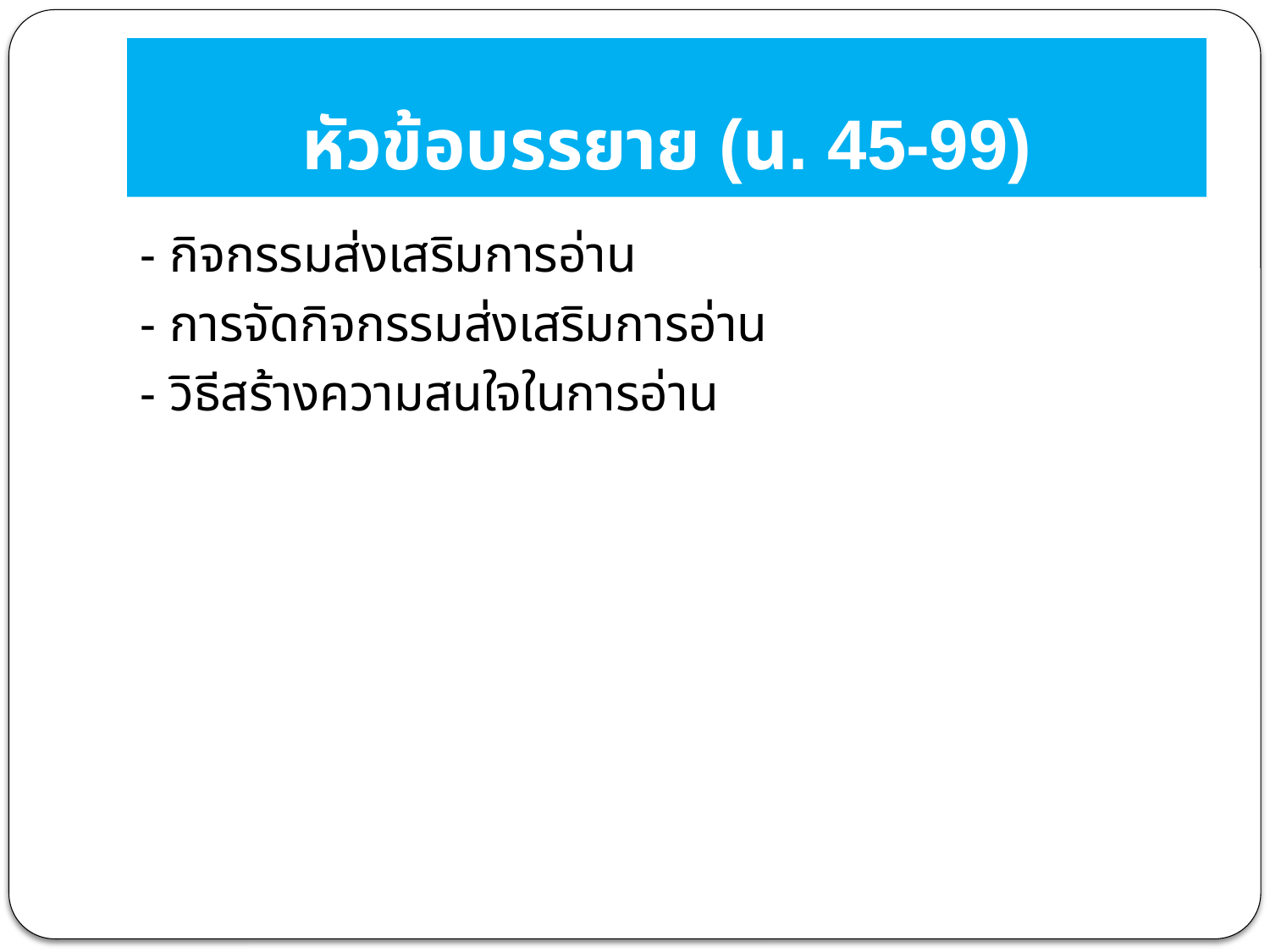

# หัวข้อบรรยาย (น. 45-99)
- กิจกรรมส่งเสริมการอ่าน
- การจัดกิจกรรมส่งเสริมการอ่าน
- วิธีสร้างความสนใจในการอ่าน